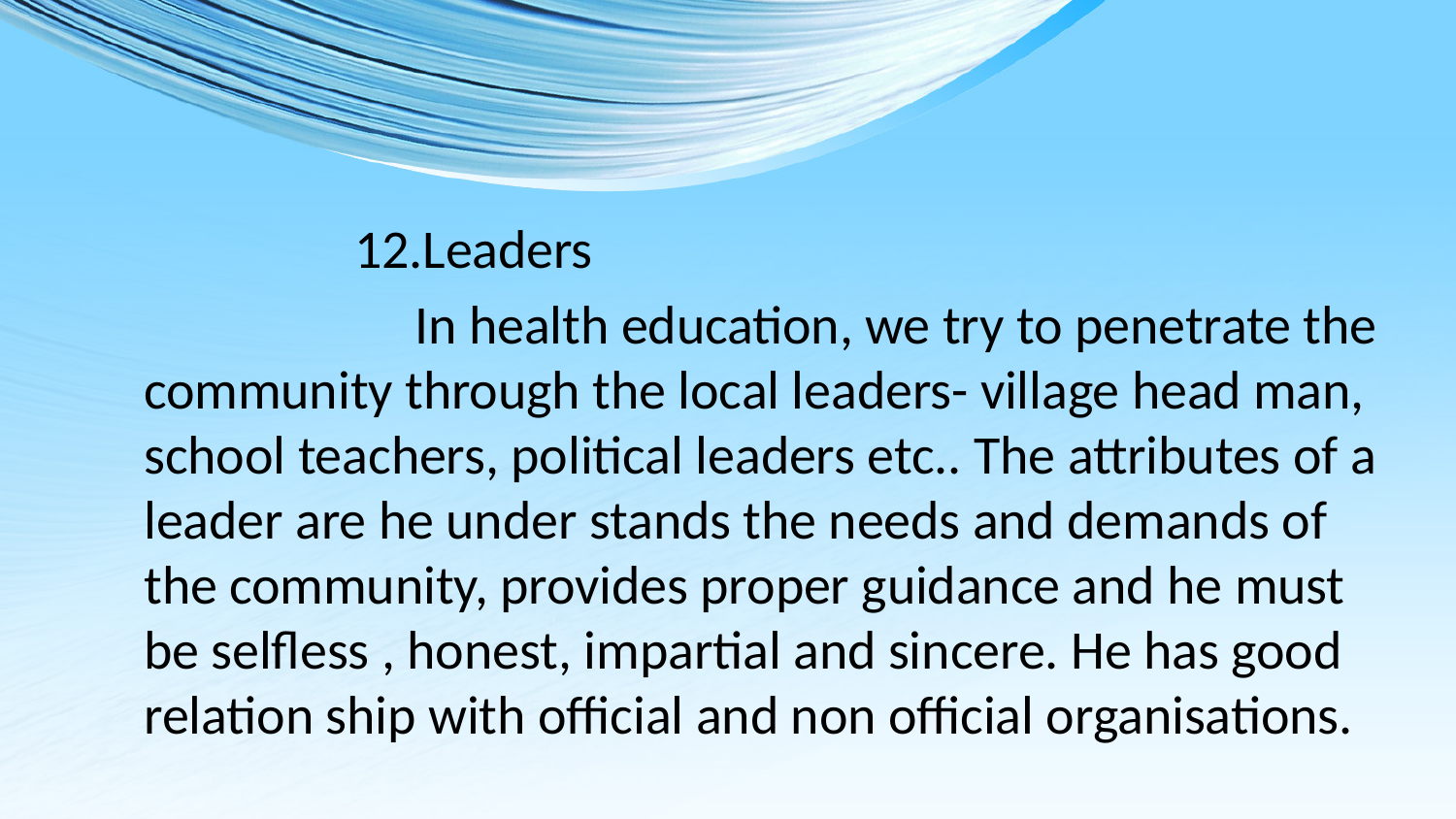

12.Leaders
                           In health education, we try to penetrate the community through the local leaders- village head man, school teachers, political leaders etc.. The attributes of a leader are he under stands the needs and demands of the community, provides proper guidance and he must be selfless , honest, impartial and sincere. He has good relation ship with official and non official organisations.